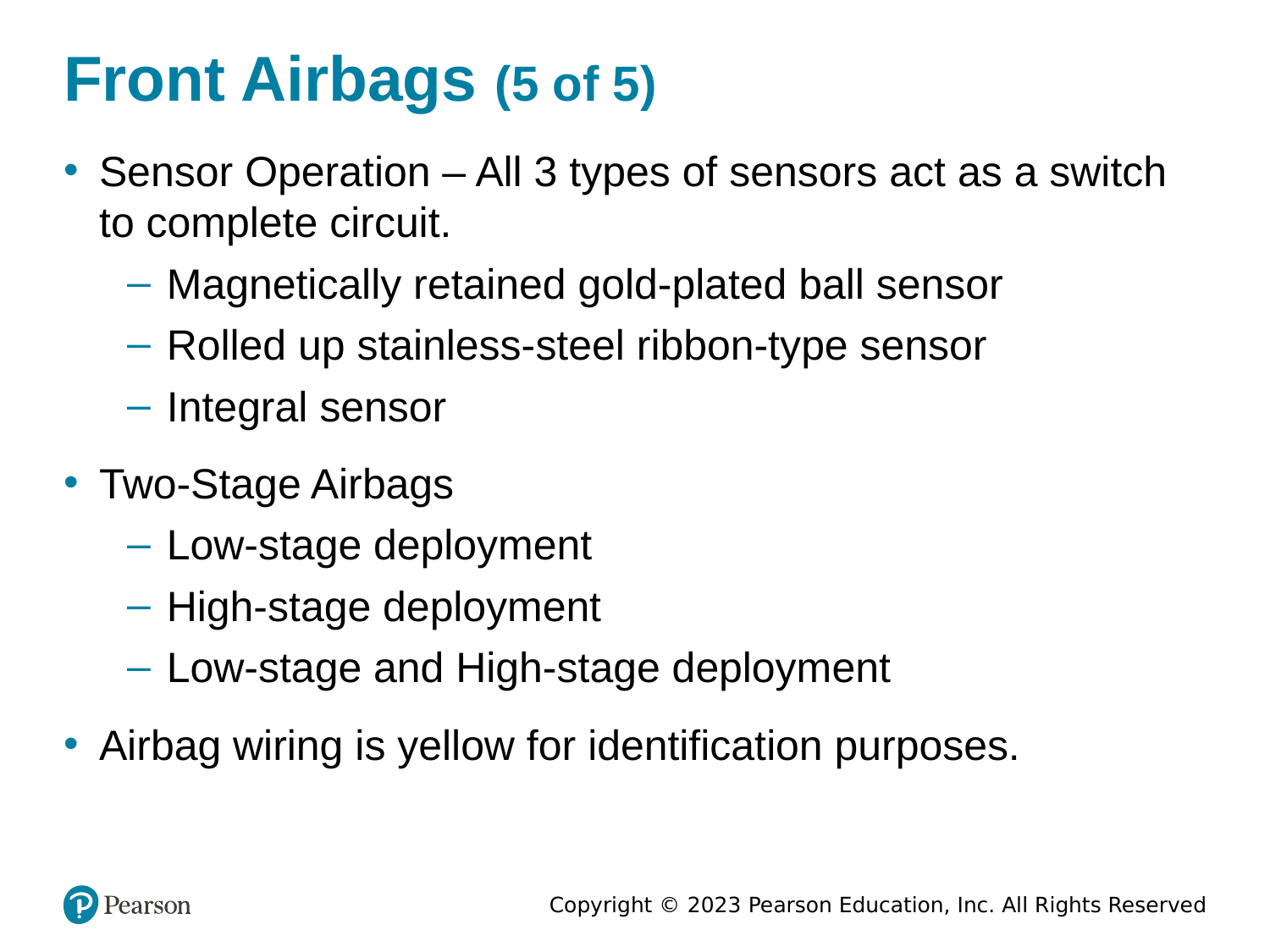

# Front Airbags (5 of 5)
Sensor Operation – All 3 types of sensors act as a switch to complete circuit.
Magnetically retained gold-plated ball sensor
Rolled up stainless-steel ribbon-type sensor
Integral sensor
Two-Stage Airbags
Low-stage deployment
High-stage deployment
Low-stage and High-stage deployment
Airbag wiring is yellow for identification purposes.